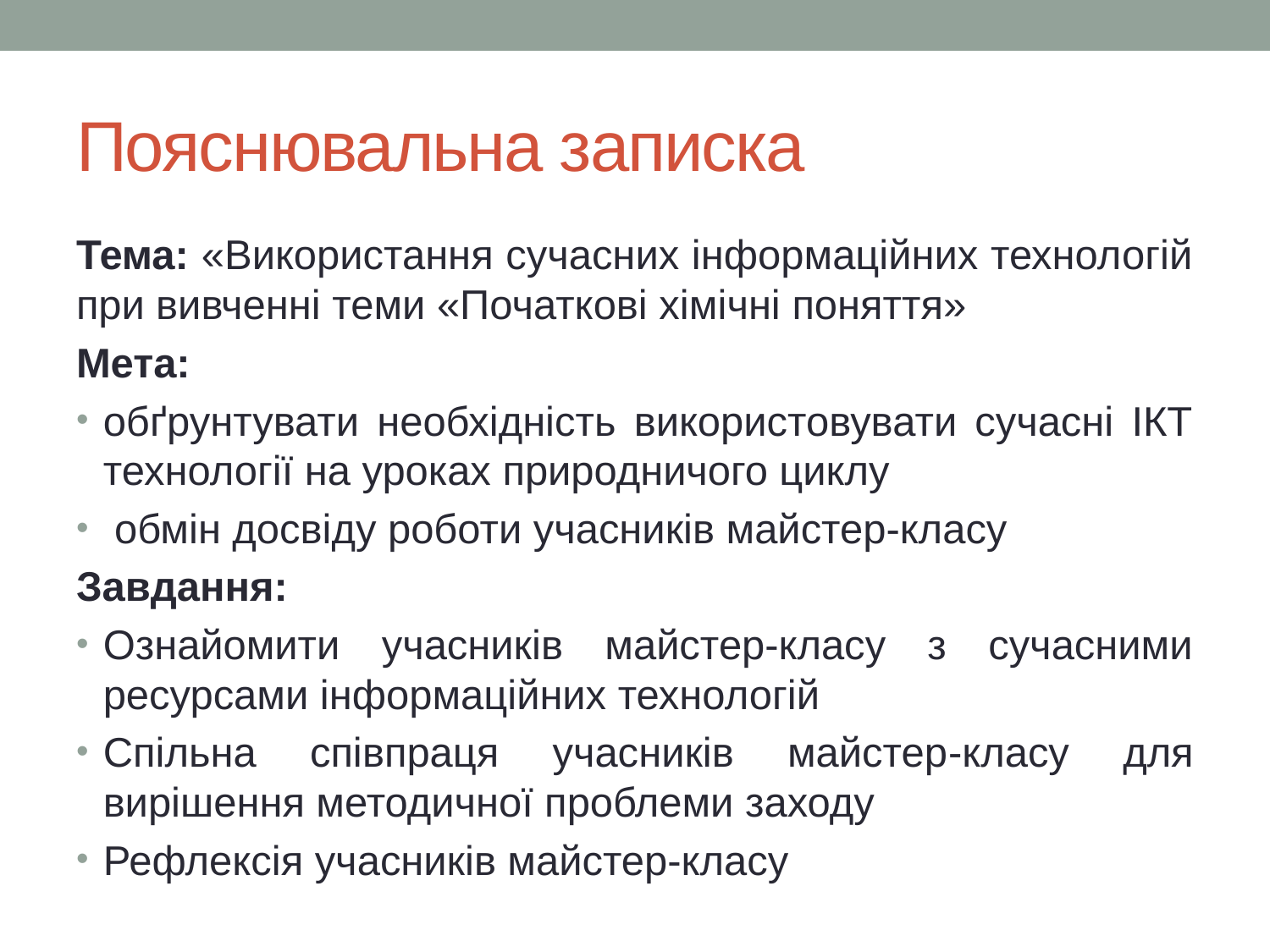

# Пояснювальна записка
Тема: «Використання сучасних інформаційних технологій при вивченні теми «Початкові хімічні поняття»
Мета:
обґрунтувати необхідність використовувати сучасні ІКТ технології на уроках природничого циклу
 обмін досвіду роботи учасників майстер-класу
Завдання:
Ознайомити учасників майстер-класу з сучасними ресурсами інформаційних технологій
Спільна співпраця учасників майстер-класу для вирішення методичної проблеми заходу
Рефлексія учасників майстер-класу